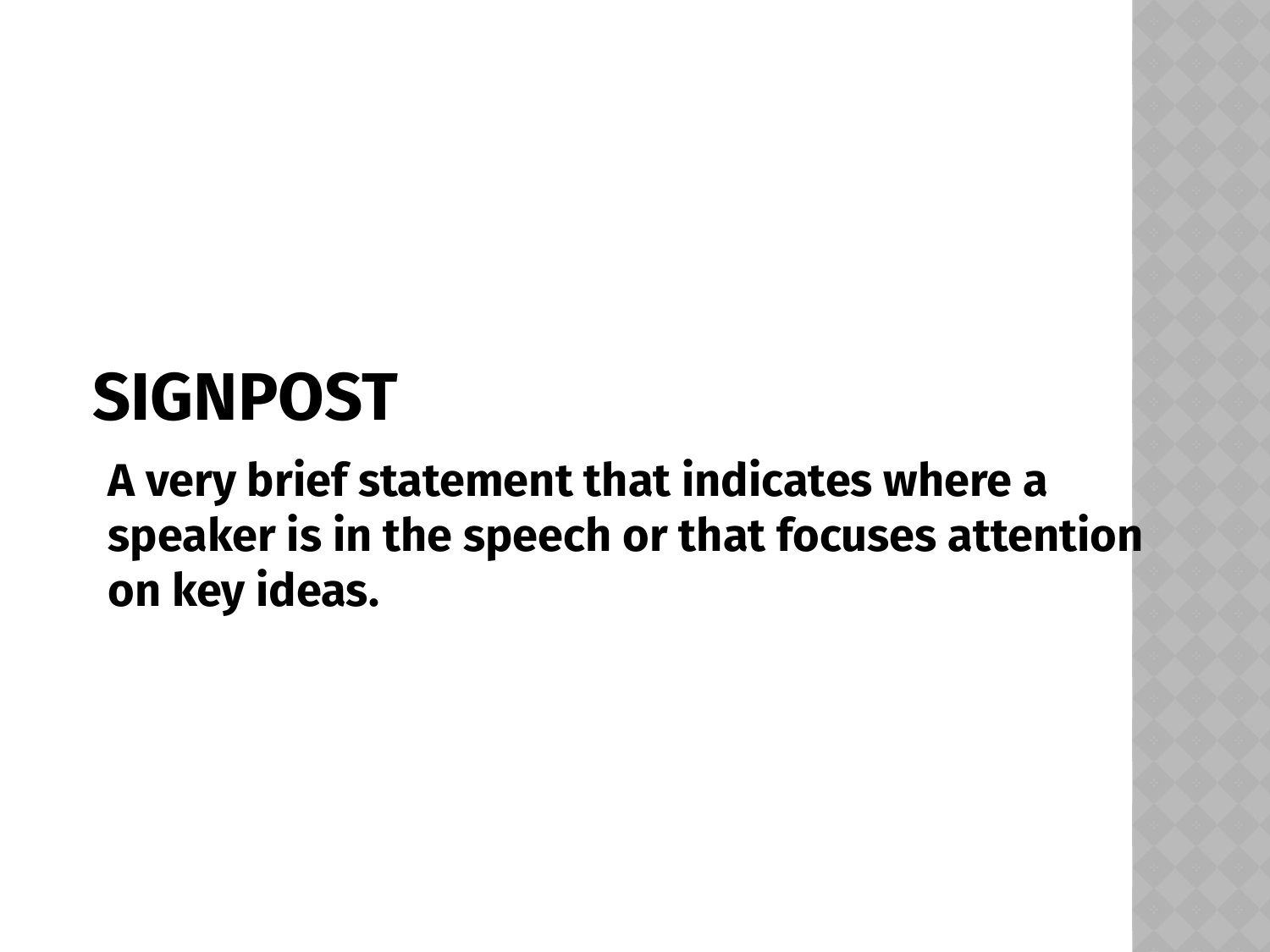

# Signpost
A very brief statement that indicates where a speaker is in the speech or that focuses attention on key ideas.